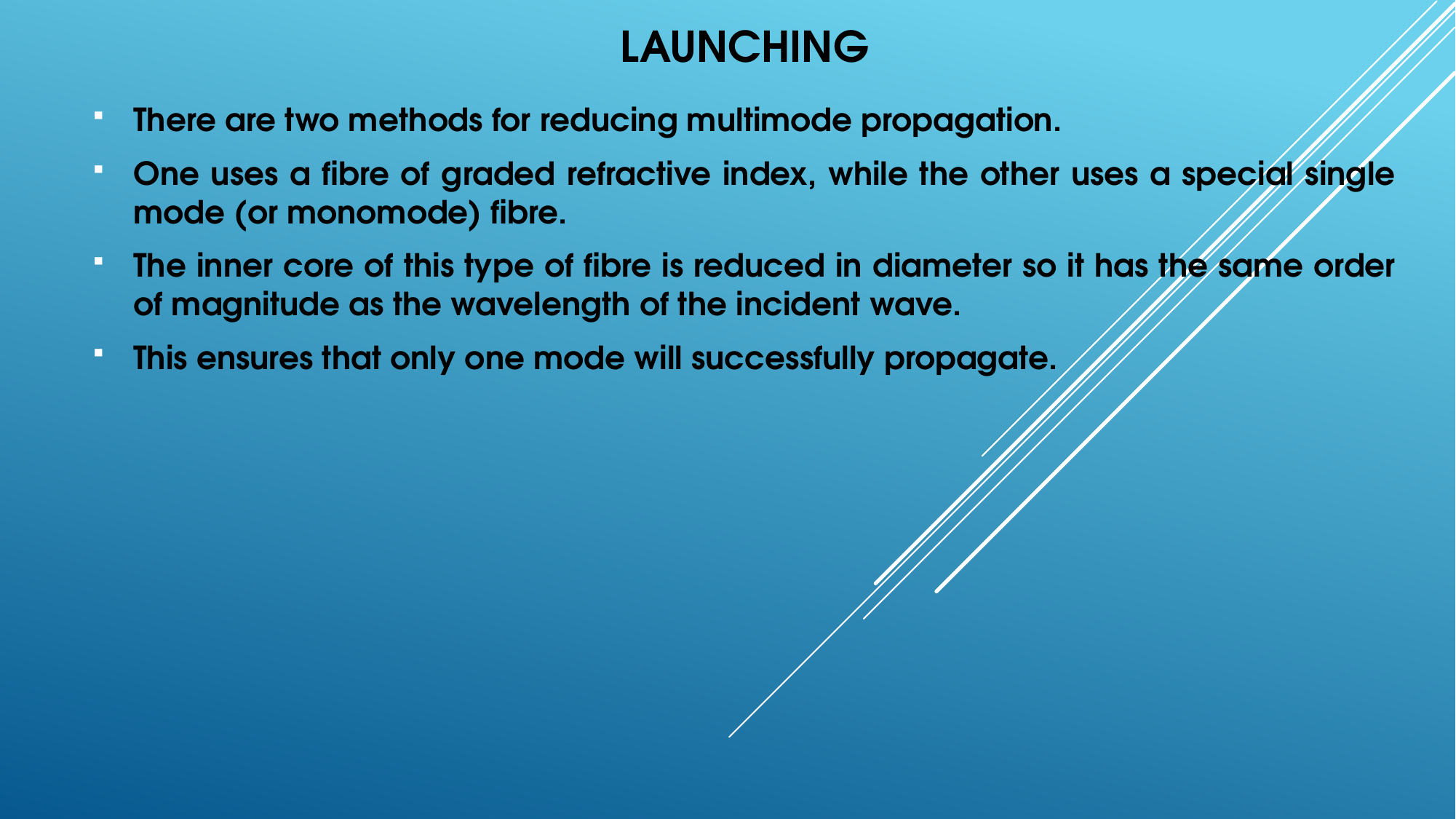

# LAUNCHING
There are two methods for reducing multimode propagation.
One uses a fibre of graded refractive index, while the other uses a special single mode (or monomode) fibre.
The inner core of this type of fibre is reduced in diameter so it has the same order of magnitude as the wavelength of the incident wave.
This ensures that only one mode will successfully propagate.